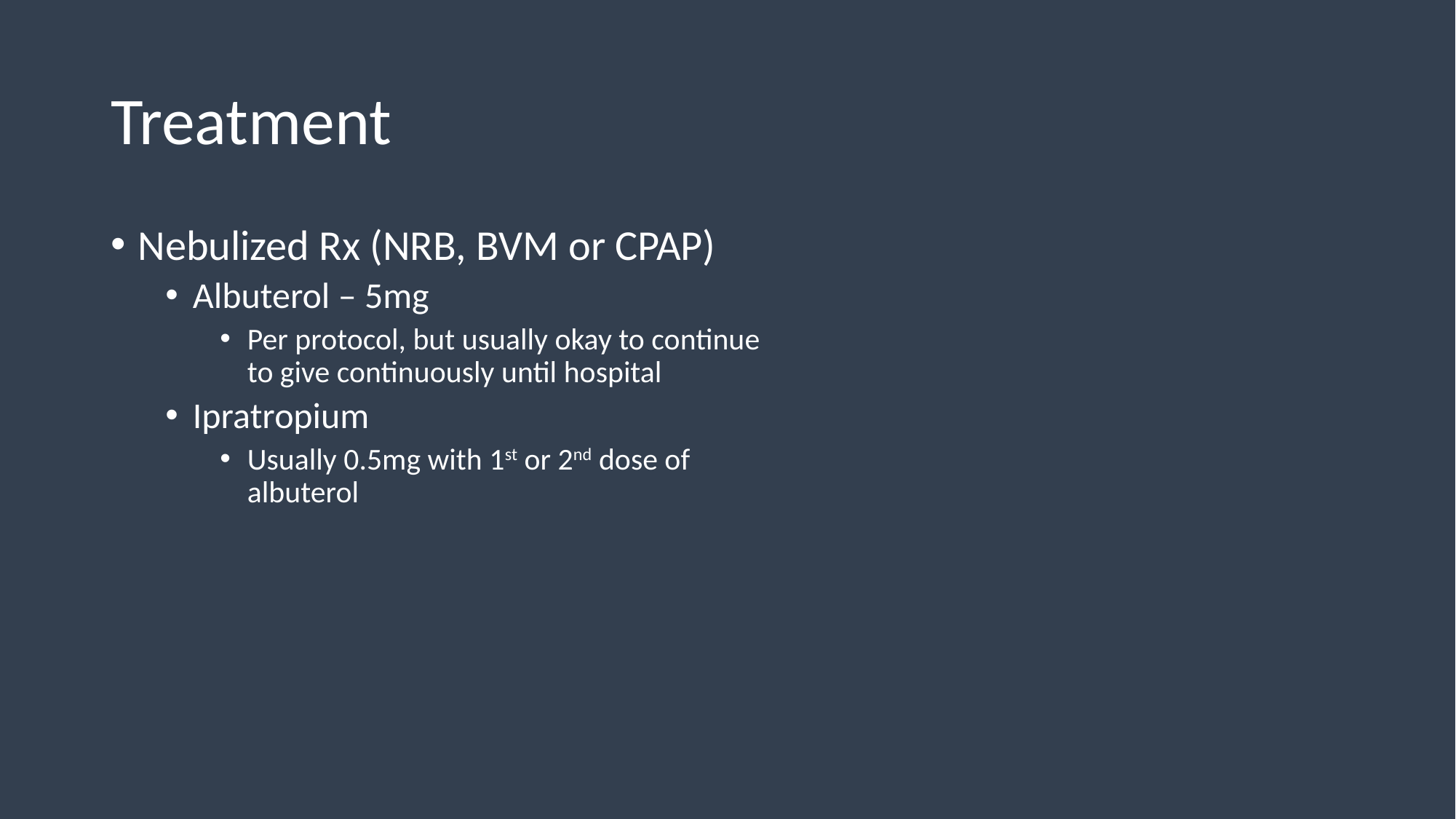

# Treatment
Nebulized Rx (NRB, BVM or CPAP)
Albuterol – 5mg
Per protocol, but usually okay to continue to give continuously until hospital
Ipratropium
Usually 0.5mg with 1st or 2nd dose of albuterol